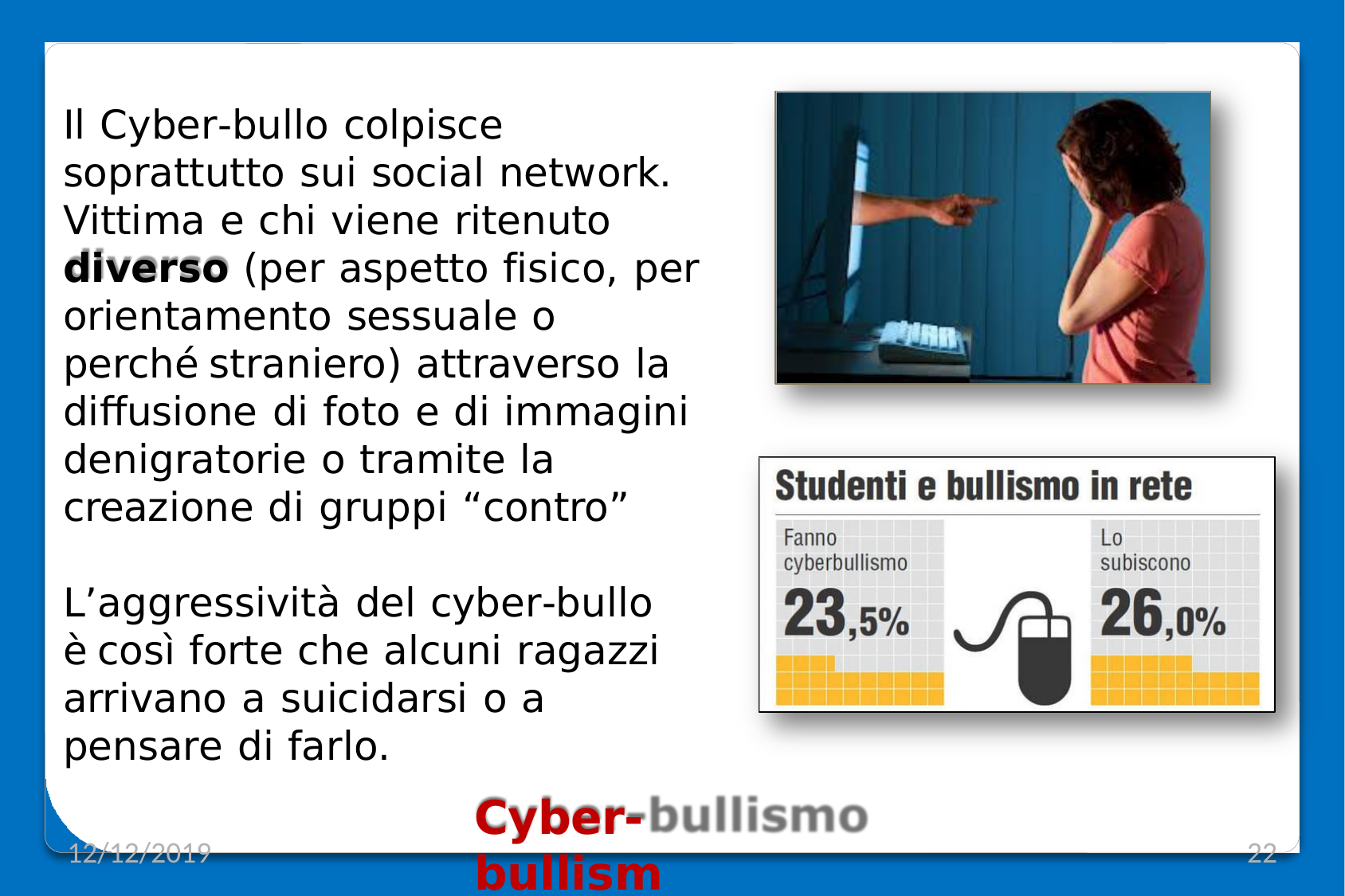

Il Cyber-bullo colpisce soprattutto sui social network. Vittima e chi viene ritenuto diverso (per aspetto fisico, per orientamento sessuale o perché straniero) attraverso la diffusione di foto e di immagini denigratorie o tramite la creazione di gruppi “contro”

L’aggressività del cyber-bullo è così forte che alcuni ragazzi arrivano a suicidarsi o a pensare di farlo.
Cyber-bullismo

12/12/2019
22